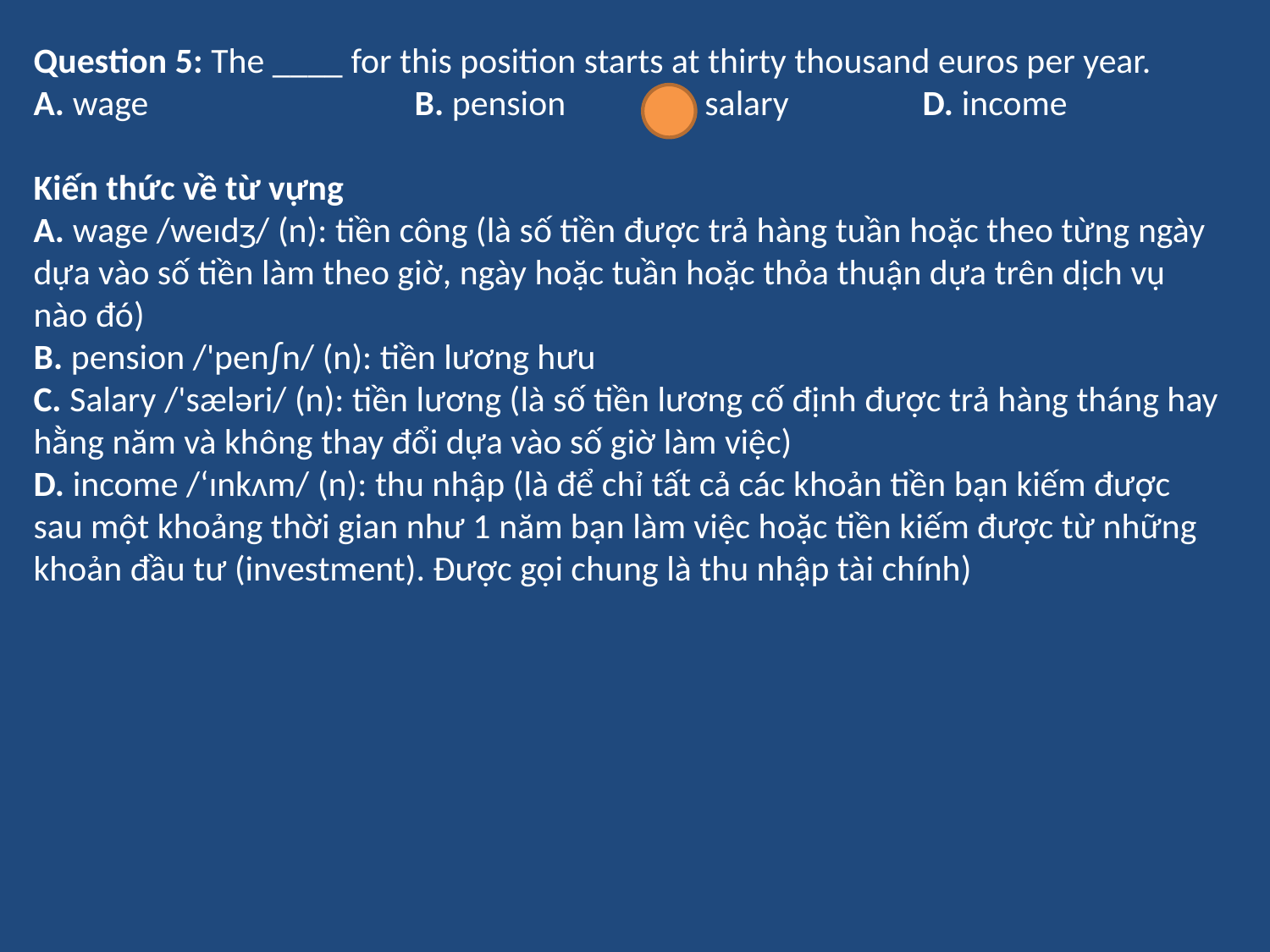

Question 5: The ____ for this position starts at thirty thousand euros per year.
A. wage 			B. pension 	C. salary 	D. income

Kiến thức về từ vựng
A. wage /weɪdʒ/ (n): tiền công (là số tiền được trả hàng tuần hoặc theo từng ngày dựa vào số tiền làm theo giờ, ngày hoặc tuần hoặc thỏa thuận dựa trên dịch vụ nào đó)
B. pension /'pen∫n/ (n): tiền lương hưu
C. Salary /'sæləri/ (n): tiền lương (là số tiền lương cố định được trả hàng tháng hay hằng năm và không thay đổi dựa vào số giờ làm việc)
D. income /‘ɪnkʌm/ (n): thu nhập (là để chỉ tất cả các khoản tiền bạn kiếm được sau một khoảng thời gian như 1 năm bạn làm việc hoặc tiền kiếm được từ những khoản đầu tư (investment). Được gọi chung là thu nhập tài chính)